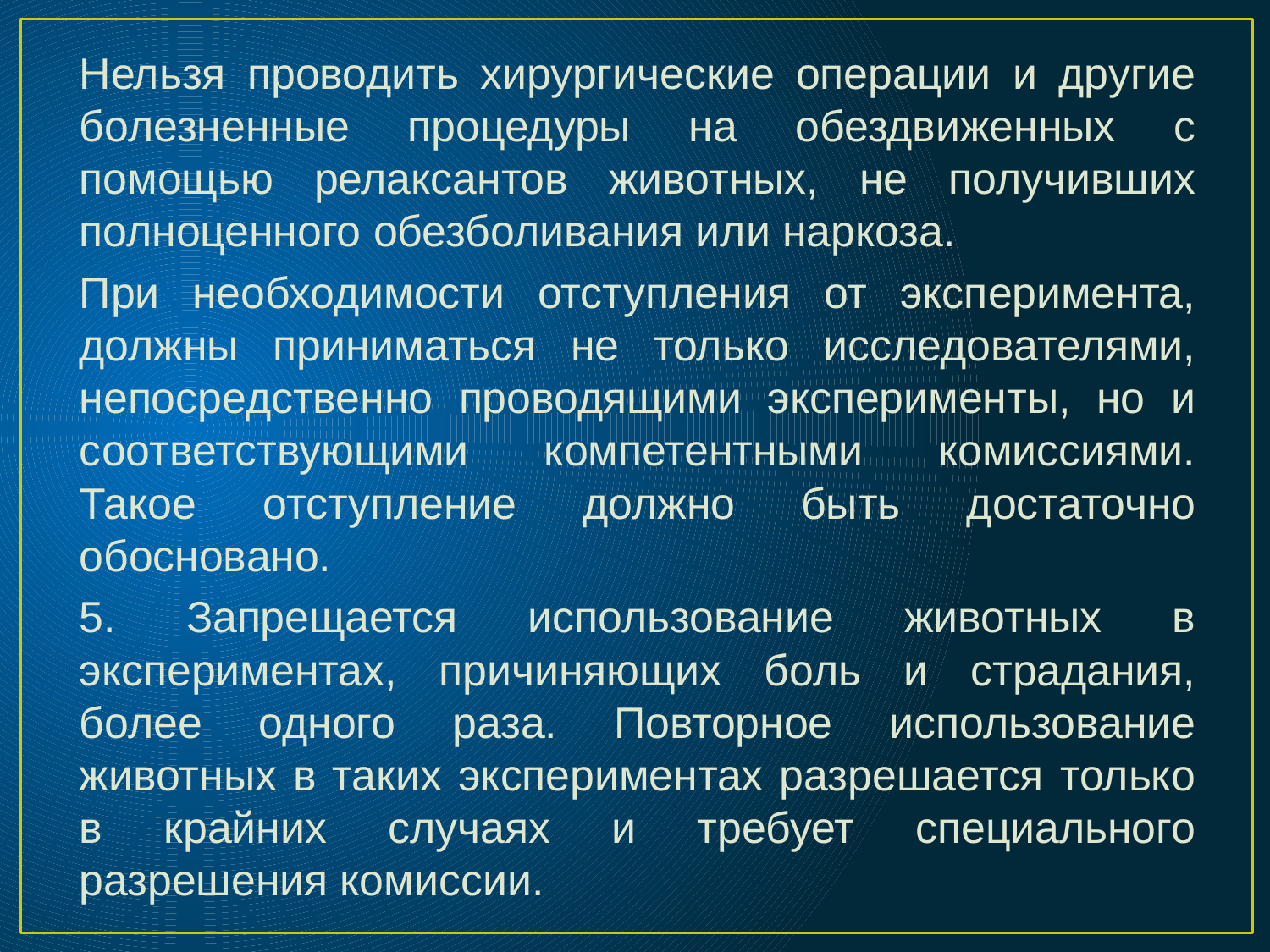

#
Нельзя проводить хирургические операции и другие болезненные процедуры на обездвиженных с помощью релаксантов животных, не получивших полноценного обезболивания или наркоза.
При необходимости отступления от эксперимента, должны приниматься не только исследователями, непосредственно проводящими эксперименты, но и соответствующими компетентными комиссиями. Такое отступление должно быть достаточно обосновано.
5. Запрещается использование животных в экспериментах, причиняющих боль и страдания, более одного раза. Повторное использование животных в таких экспериментах разрешается только в крайних случаях и требует специального разрешения комиссии.